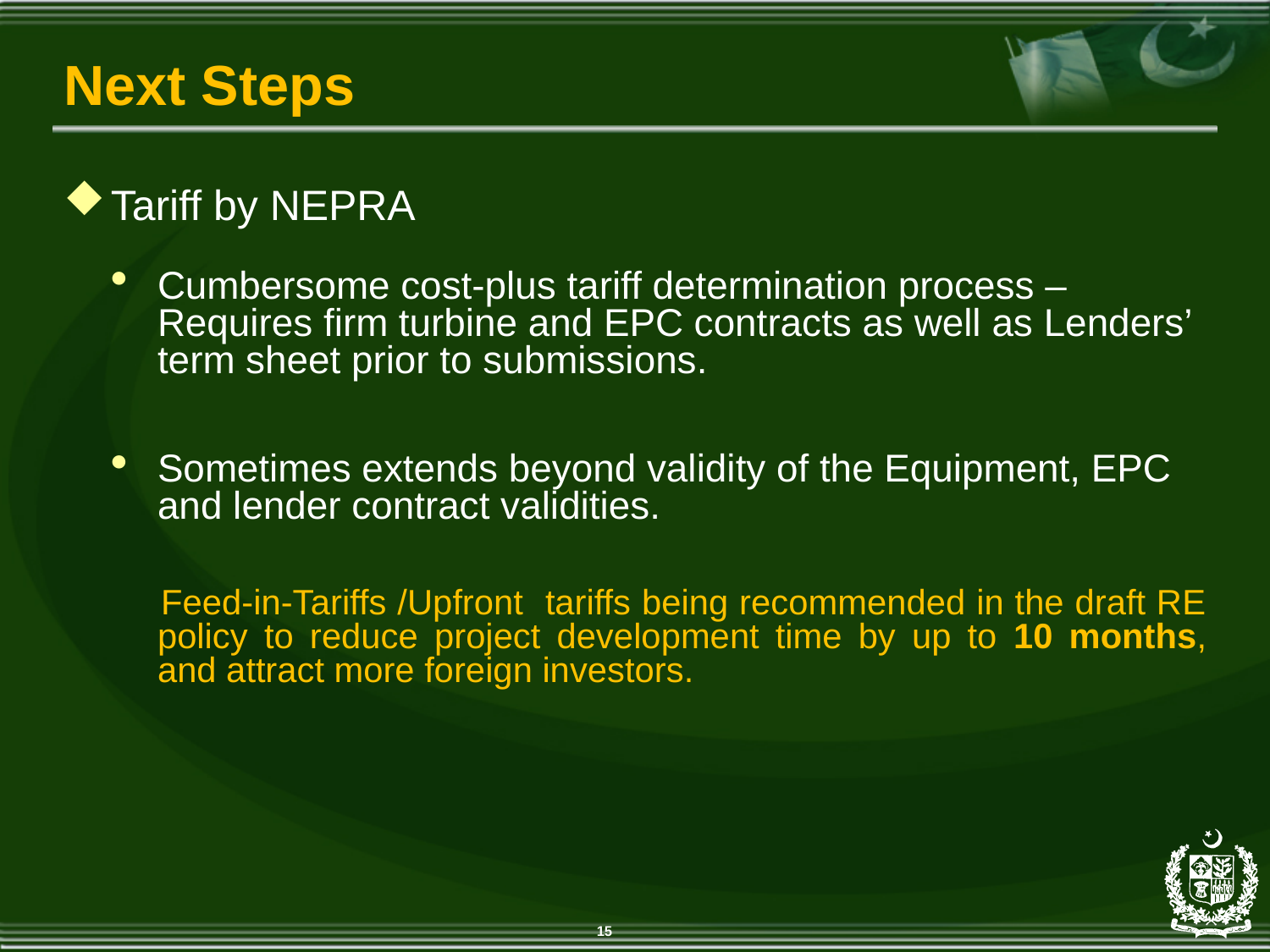

# Next Steps

Tariff by NEPRA

Cumbersome cost-plus tariff determination process – Requires firm turbine and EPC contracts as well as Lenders’ term sheet prior to submissions.

Sometimes extends beyond validity of the Equipment, EPC and lender contract validities.

 Feed-in-Tariffs /Upfront  tariffs being recommended in the draft RE policy to reduce project development time by up to 10 months, and attract more foreign investors.